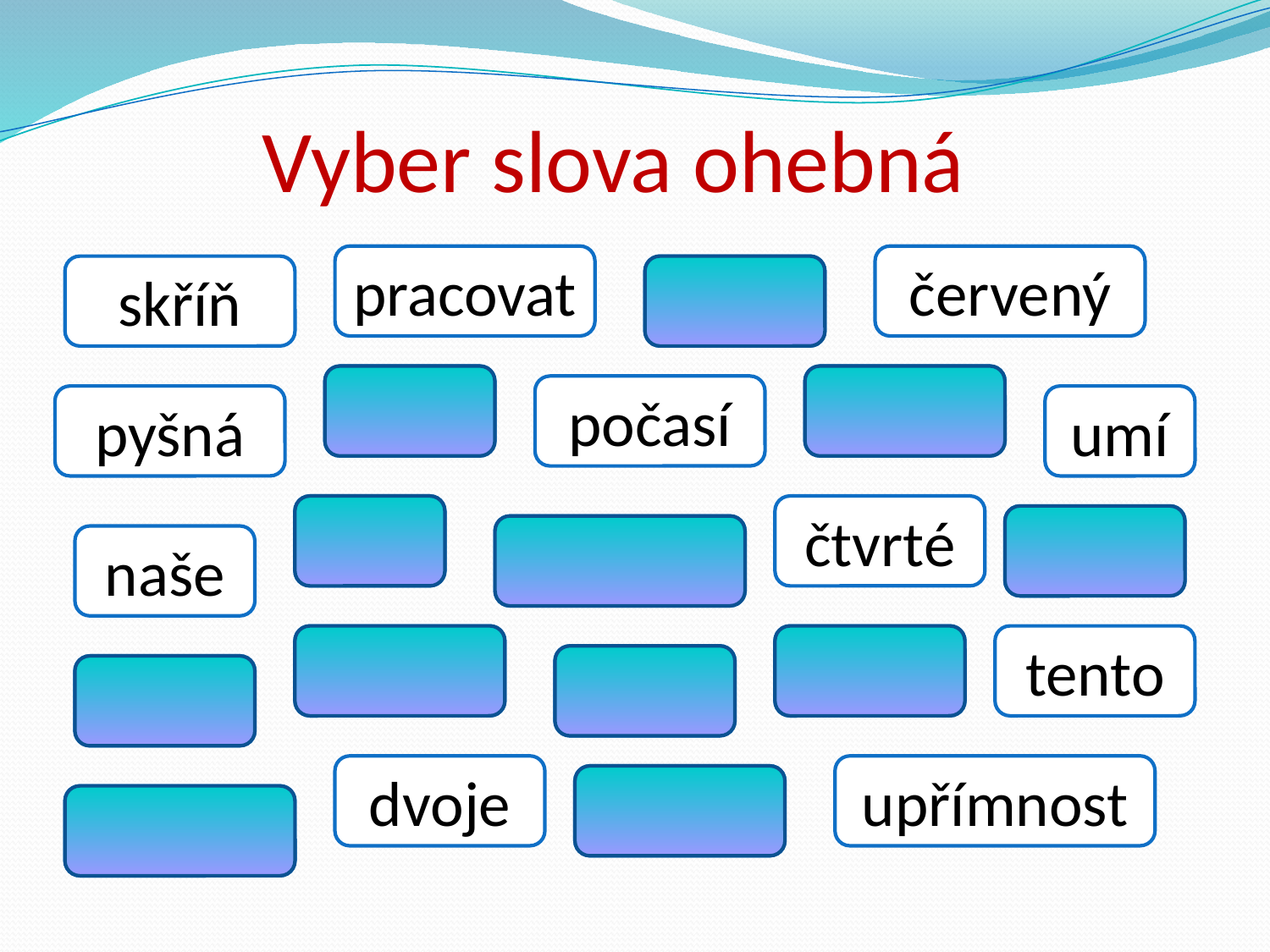

# Vyber slova ohebná
pracovat
červený
skříň
když

pod

včera

počasí
pyšná
umí
kéž

čtvrté
hurá

protože

naše
pěkně

bum

tento
cink

zítra

dvoje
upřímnost
kdyby

vedle